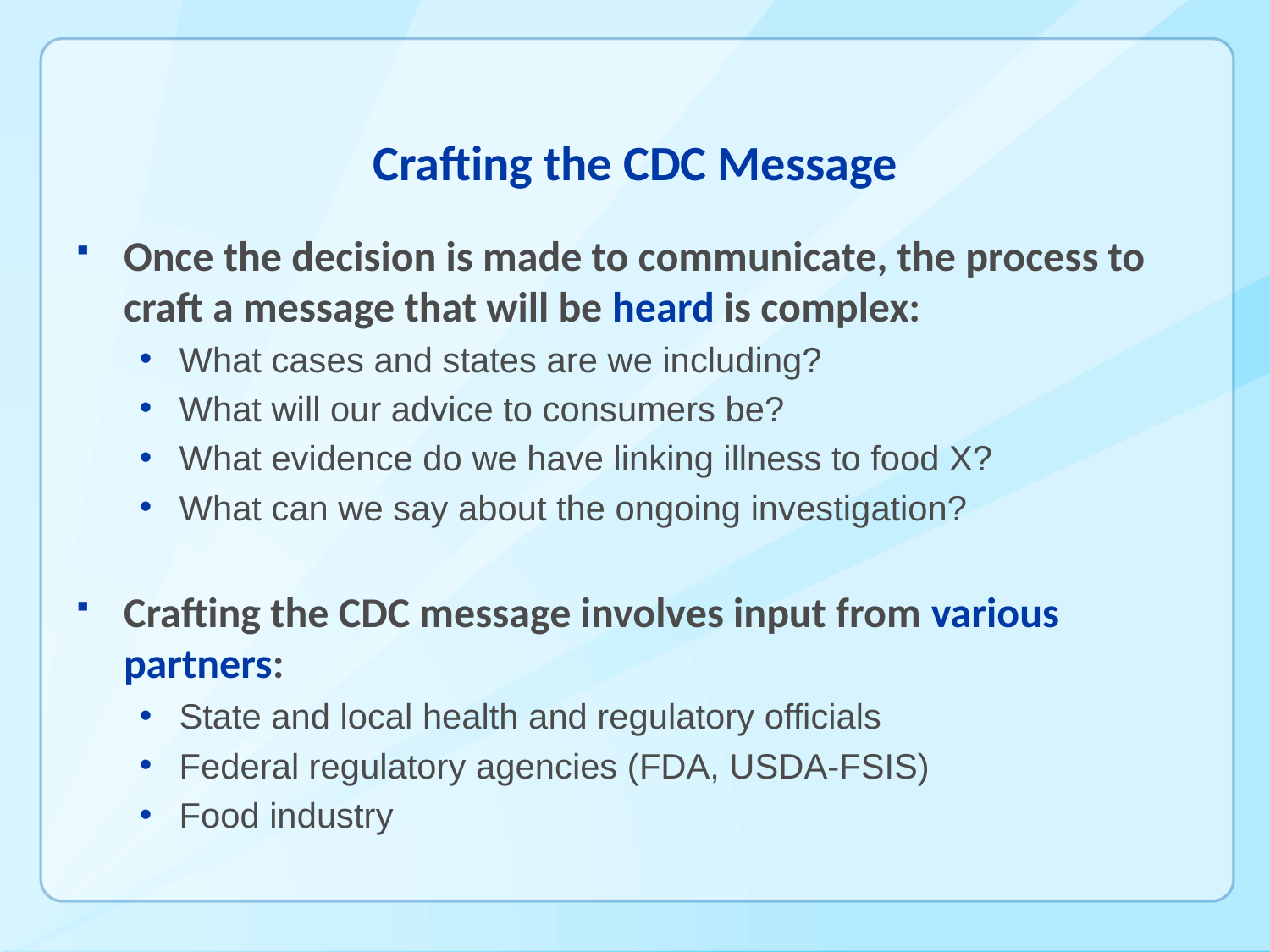

# Crafting the CDC Message
Once the decision is made to communicate, the process to craft a message that will be heard is complex:
What cases and states are we including?
What will our advice to consumers be?
What evidence do we have linking illness to food X?
What can we say about the ongoing investigation?

Crafting the CDC message involves input from various partners:
State and local health and regulatory officials
Federal regulatory agencies (FDA, USDA-FSIS)
Food industry